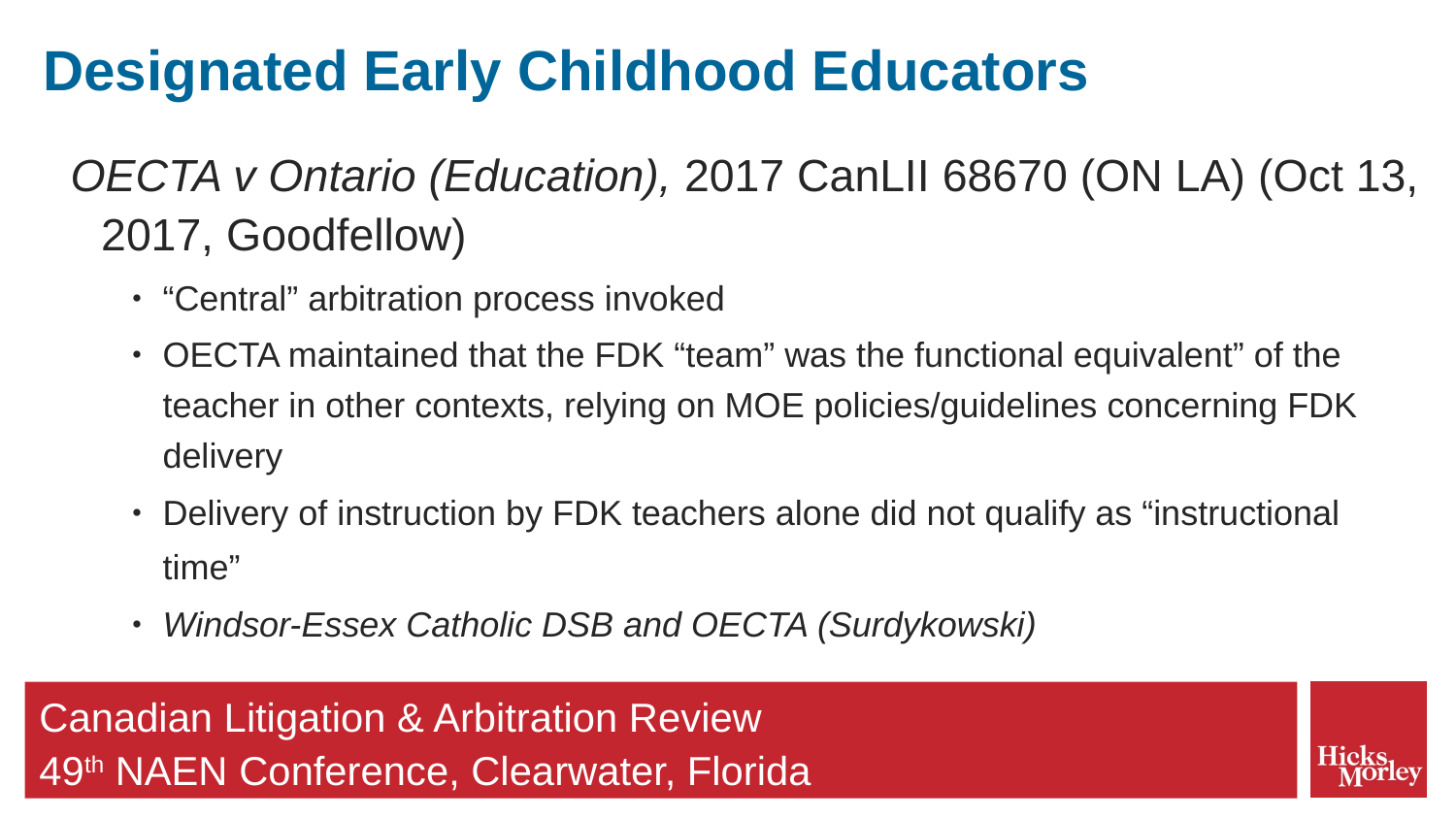

# Designated Early Childhood Educators
OECTA v Ontario (Education), 2017 CanLII 68670 (ON LA) (Oct 13, 2017, Goodfellow)
“Central” arbitration process invoked
OECTA maintained that the FDK “team” was the functional equivalent” of the teacher in other contexts, relying on MOE policies/guidelines concerning FDK delivery
Delivery of instruction by FDK teachers alone did not qualify as “instructional time”
Windsor-Essex Catholic DSB and OECTA (Surdykowski)